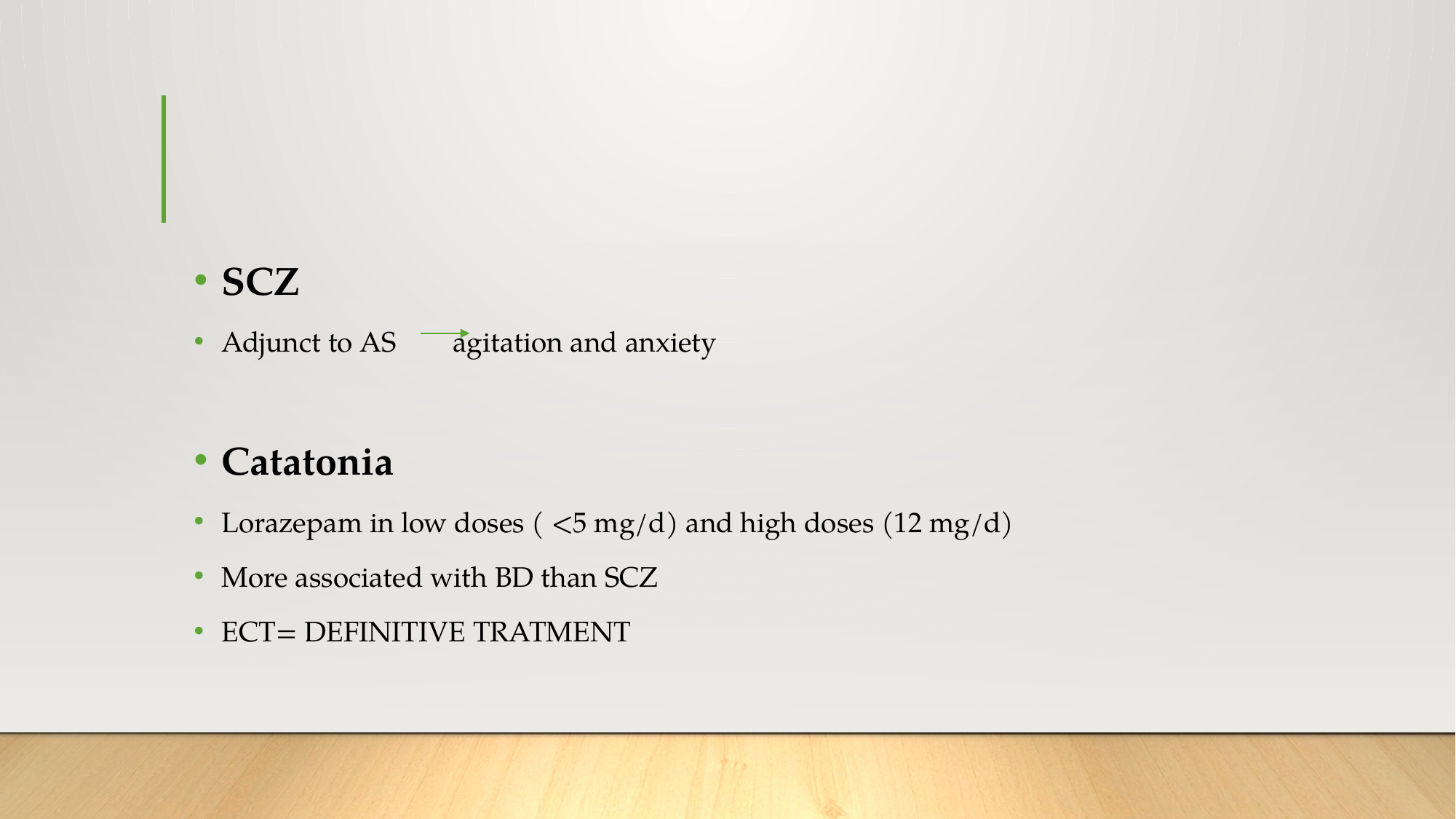

#
SCZ
Adjunct to AS        agitation and anxiety

Catatonia
Lorazepam in low doses ( <5 mg/d) and high doses (12 mg/d)
More associated with BD than SCZ
ECT= DEFINITIVE TRATMENT